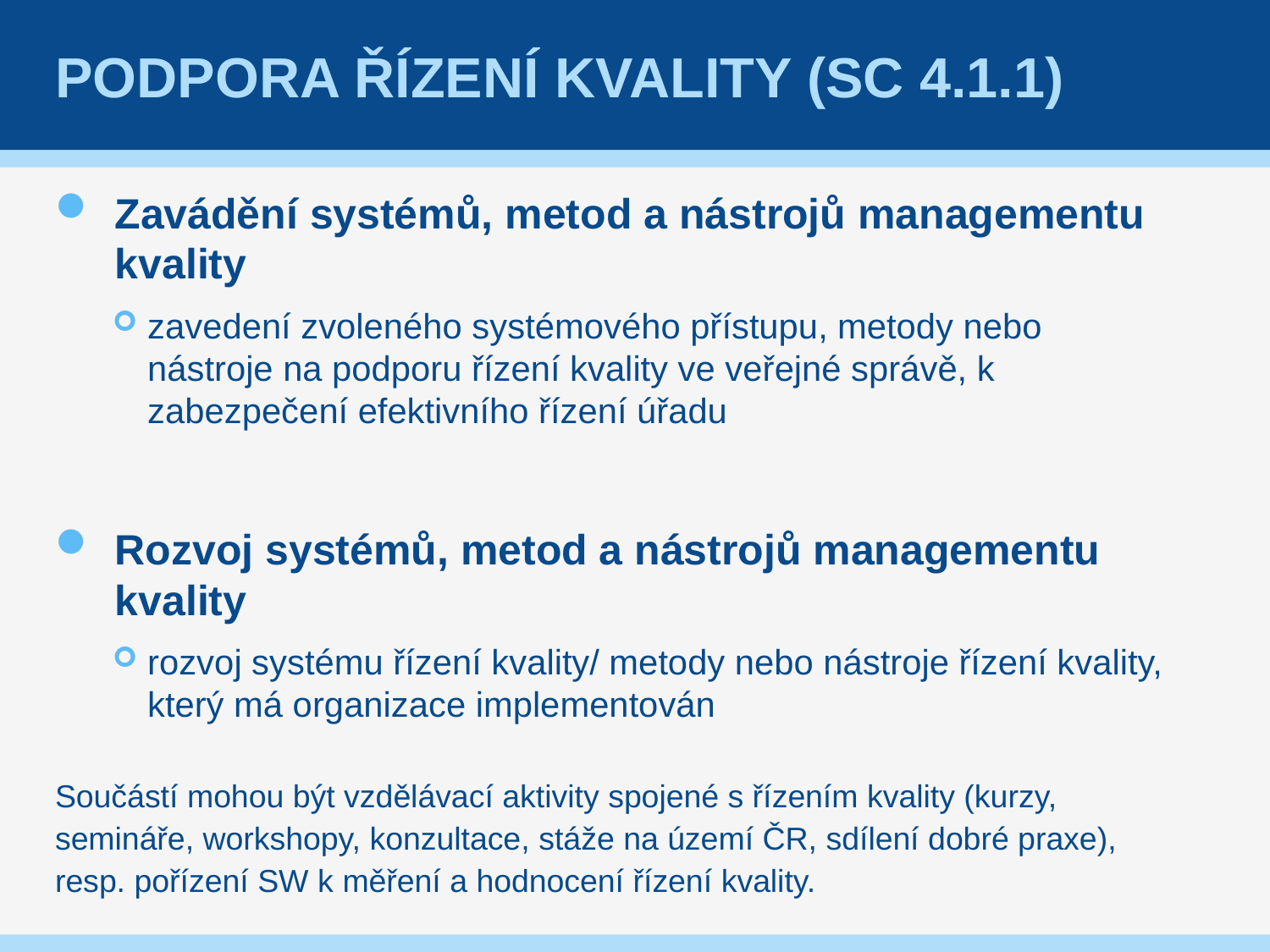

# Podpora Řízení kvality (SC 4.1.1)
Zavádění systémů, metod a nástrojů managementu kvality
zavedení zvoleného systémového přístupu, metody nebo nástroje na podporu řízení kvality ve veřejné správě, k zabezpečení efektivního řízení úřadu

Rozvoj systémů, metod a nástrojů managementu kvality
rozvoj systému řízení kvality/ metody nebo nástroje řízení kvality, který má organizace implementován

Součástí mohou být vzdělávací aktivity spojené s řízením kvality (kurzy, semináře, workshopy, konzultace, stáže na území ČR, sdílení dobré praxe), resp. pořízení SW k měření a hodnocení řízení kvality.